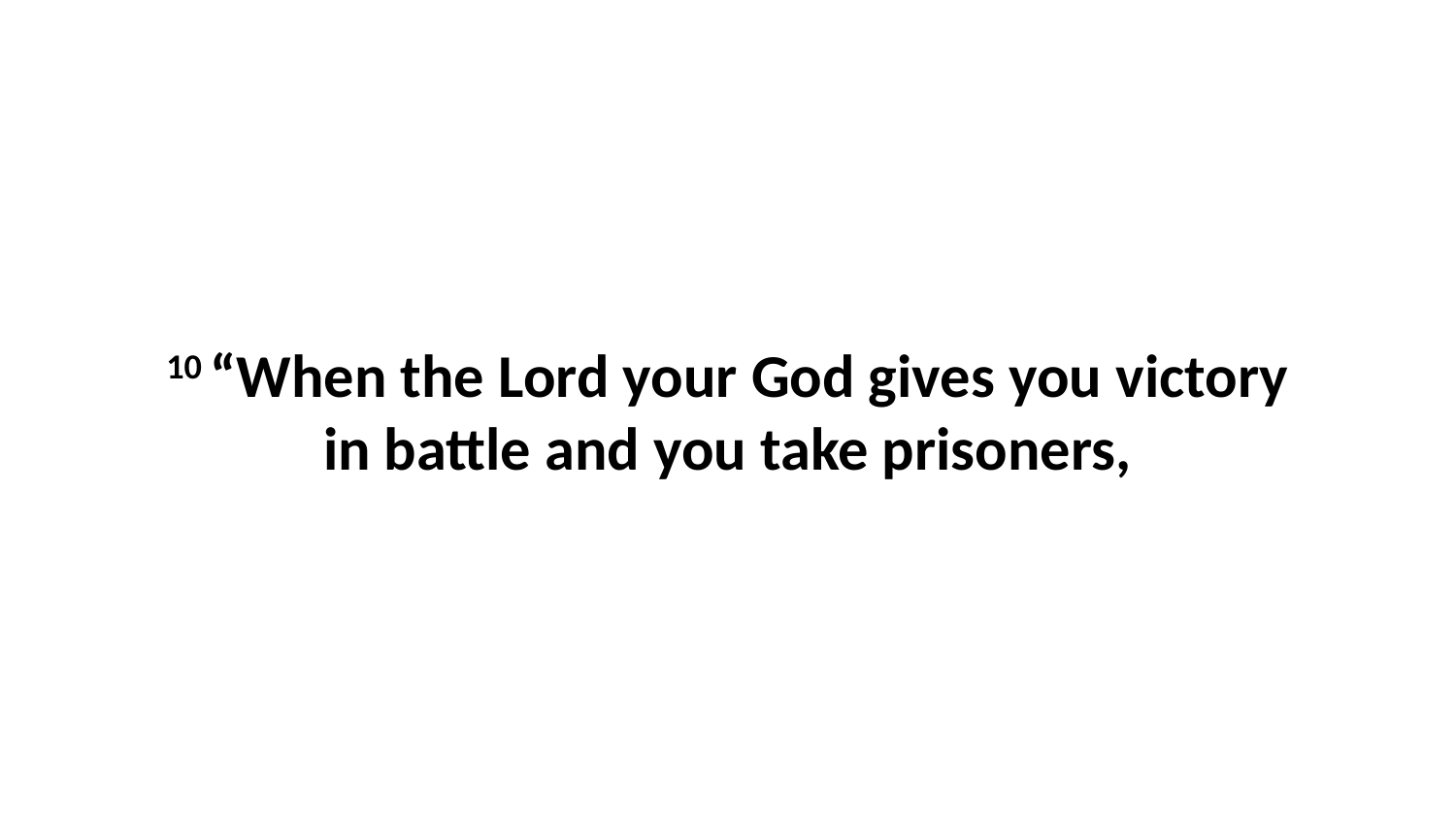

10 “When the Lord your God gives you victory in battle and you take prisoners,